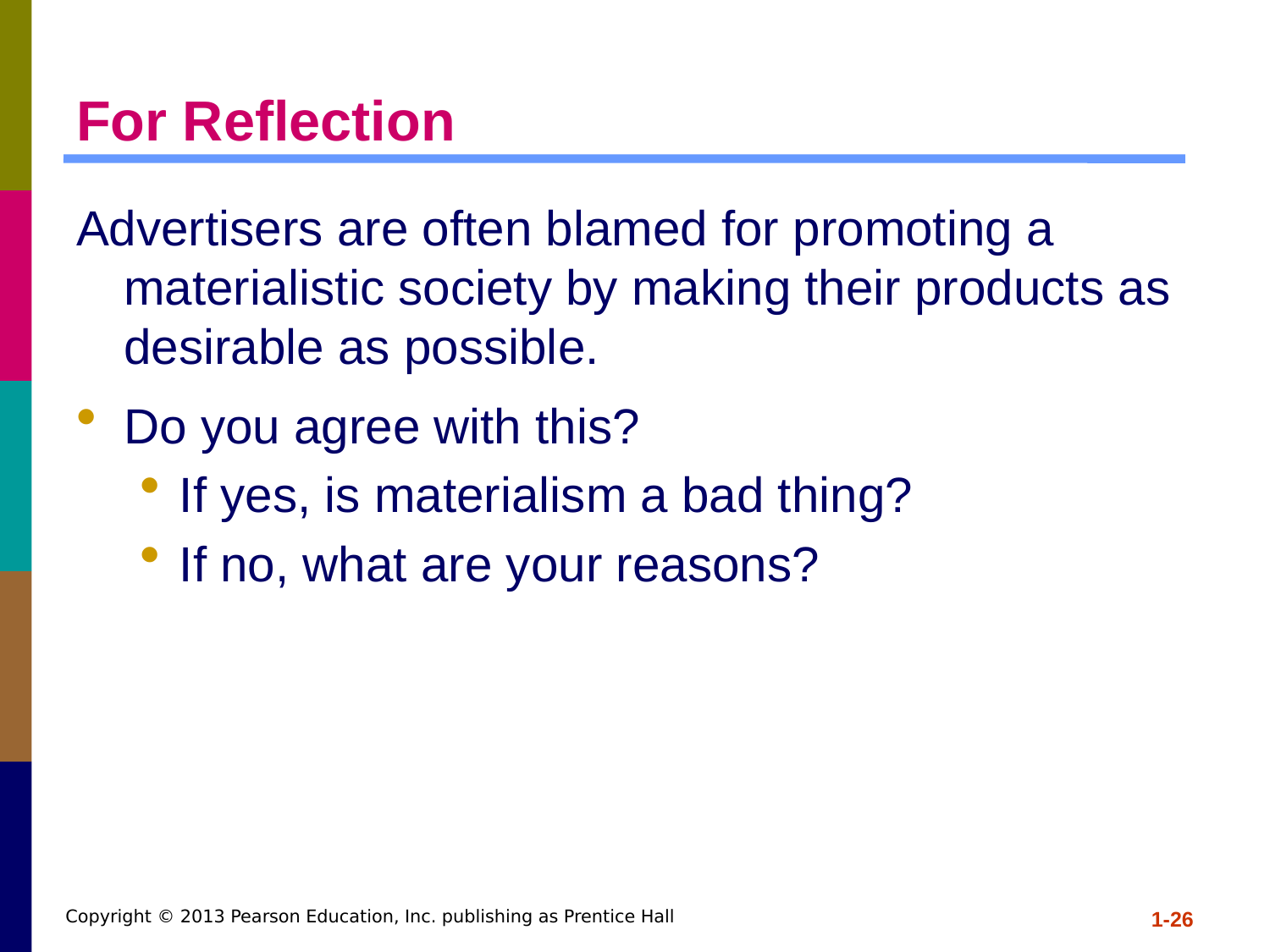

# For Reflection
Advertisers are often blamed for promoting a materialistic society by making their products as desirable as possible.
Do you agree with this?
If yes, is materialism a bad thing?
If no, what are your reasons?

Copyright © 2013 Pearson Education, Inc. publishing as Prentice Hall

1-26